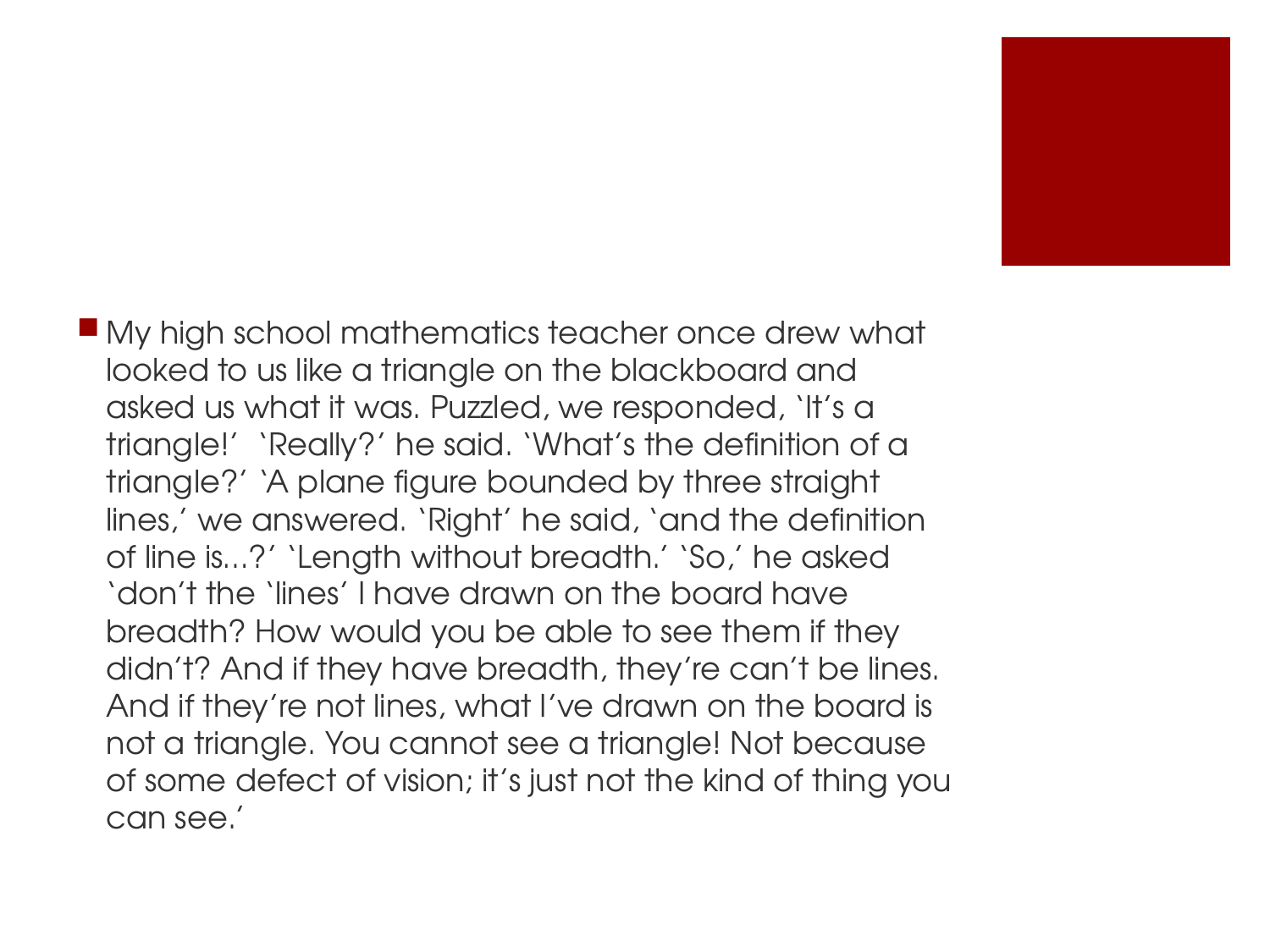

#
My high school mathematics teacher once drew what looked to us like a triangle on the blackboard and asked us what it was. Puzzled, we responded, ‘It’s a triangle!’  ‘Really?’ he said. ‘What’s the definition of a triangle?’ ‘A plane figure bounded by three straight lines,’ we answered. ‘Right’ he said, ‘and the definition of line is…?’ ‘Length without breadth.’ ‘So,’ he asked ‘don’t the ‘lines’ I have drawn on the board have breadth? How would you be able to see them if they didn’t? And if they have breadth, they’re can’t be lines. And if they’re not lines, what I’ve drawn on the board is not a triangle. You cannot see a triangle! Not because of some defect of vision; it’s just not the kind of thing you can see.’